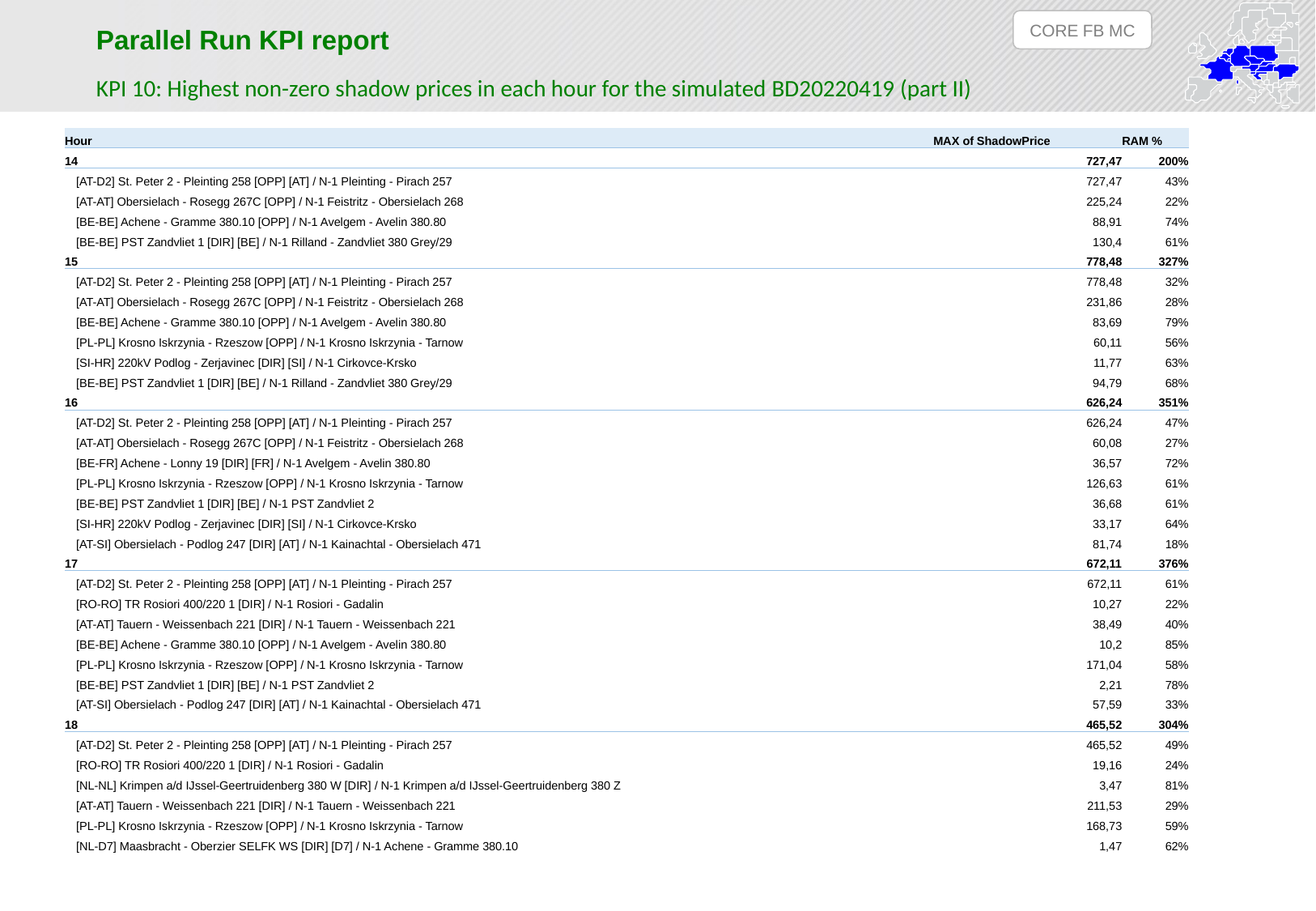

CORE FB MC
Parallel Run KPI report
KPI 10: Highest non-zero shadow prices in each hour for the simulated BD20220419 (part II)
| Hour | MAX of ShadowPrice | RAM % |
| --- | --- | --- |
| 14 | 727,47 | 200% |
| [AT-D2] St. Peter 2 - Pleinting 258 [OPP] [AT] / N-1 Pleinting - Pirach 257 | 727,47 | 43% |
| [AT-AT] Obersielach - Rosegg 267C [OPP] / N-1 Feistritz - Obersielach 268 | 225,24 | 22% |
| [BE-BE] Achene - Gramme 380.10 [OPP] / N-1 Avelgem - Avelin 380.80 | 88,91 | 74% |
| [BE-BE] PST Zandvliet 1 [DIR] [BE] / N-1 Rilland - Zandvliet 380 Grey/29 | 130,4 | 61% |
| 15 | 778,48 | 327% |
| [AT-D2] St. Peter 2 - Pleinting 258 [OPP] [AT] / N-1 Pleinting - Pirach 257 | 778,48 | 32% |
| [AT-AT] Obersielach - Rosegg 267C [OPP] / N-1 Feistritz - Obersielach 268 | 231,86 | 28% |
| [BE-BE] Achene - Gramme 380.10 [OPP] / N-1 Avelgem - Avelin 380.80 | 83,69 | 79% |
| [PL-PL] Krosno Iskrzynia - Rzeszow [OPP] / N-1 Krosno Iskrzynia - Tarnow | 60,11 | 56% |
| [SI-HR] 220kV Podlog - Zerjavinec [DIR] [SI] / N-1 Cirkovce-Krsko | 11,77 | 63% |
| [BE-BE] PST Zandvliet 1 [DIR] [BE] / N-1 Rilland - Zandvliet 380 Grey/29 | 94,79 | 68% |
| 16 | 626,24 | 351% |
| [AT-D2] St. Peter 2 - Pleinting 258 [OPP] [AT] / N-1 Pleinting - Pirach 257 | 626,24 | 47% |
| [AT-AT] Obersielach - Rosegg 267C [OPP] / N-1 Feistritz - Obersielach 268 | 60,08 | 27% |
| [BE-FR] Achene - Lonny 19 [DIR] [FR] / N-1 Avelgem - Avelin 380.80 | 36,57 | 72% |
| [PL-PL] Krosno Iskrzynia - Rzeszow [OPP] / N-1 Krosno Iskrzynia - Tarnow | 126,63 | 61% |
| [BE-BE] PST Zandvliet 1 [DIR] [BE] / N-1 PST Zandvliet 2 | 36,68 | 61% |
| [SI-HR] 220kV Podlog - Zerjavinec [DIR] [SI] / N-1 Cirkovce-Krsko | 33,17 | 64% |
| [AT-SI] Obersielach - Podlog 247 [DIR] [AT] / N-1 Kainachtal - Obersielach 471 | 81,74 | 18% |
| 17 | 672,11 | 376% |
| [AT-D2] St. Peter 2 - Pleinting 258 [OPP] [AT] / N-1 Pleinting - Pirach 257 | 672,11 | 61% |
| [RO-RO] TR Rosiori 400/220 1 [DIR] / N-1 Rosiori - Gadalin | 10,27 | 22% |
| [AT-AT] Tauern - Weissenbach 221 [DIR] / N-1 Tauern - Weissenbach 221 | 38,49 | 40% |
| [BE-BE] Achene - Gramme 380.10 [OPP] / N-1 Avelgem - Avelin 380.80 | 10,2 | 85% |
| [PL-PL] Krosno Iskrzynia - Rzeszow [OPP] / N-1 Krosno Iskrzynia - Tarnow | 171,04 | 58% |
| [BE-BE] PST Zandvliet 1 [DIR] [BE] / N-1 PST Zandvliet 2 | 2,21 | 78% |
| [AT-SI] Obersielach - Podlog 247 [DIR] [AT] / N-1 Kainachtal - Obersielach 471 | 57,59 | 33% |
| 18 | 465,52 | 304% |
| [AT-D2] St. Peter 2 - Pleinting 258 [OPP] [AT] / N-1 Pleinting - Pirach 257 | 465,52 | 49% |
| [RO-RO] TR Rosiori 400/220 1 [DIR] / N-1 Rosiori - Gadalin | 19,16 | 24% |
| [NL-NL] Krimpen a/d IJssel-Geertruidenberg 380 W [DIR] / N-1 Krimpen a/d IJssel-Geertruidenberg 380 Z | 3,47 | 81% |
| [AT-AT] Tauern - Weissenbach 221 [DIR] / N-1 Tauern - Weissenbach 221 | 211,53 | 29% |
| [PL-PL] Krosno Iskrzynia - Rzeszow [OPP] / N-1 Krosno Iskrzynia - Tarnow | 168,73 | 59% |
| [NL-D7] Maasbracht - Oberzier SELFK WS [DIR] [D7] / N-1 Achene - Gramme 380.10 | 1,47 | 62% |